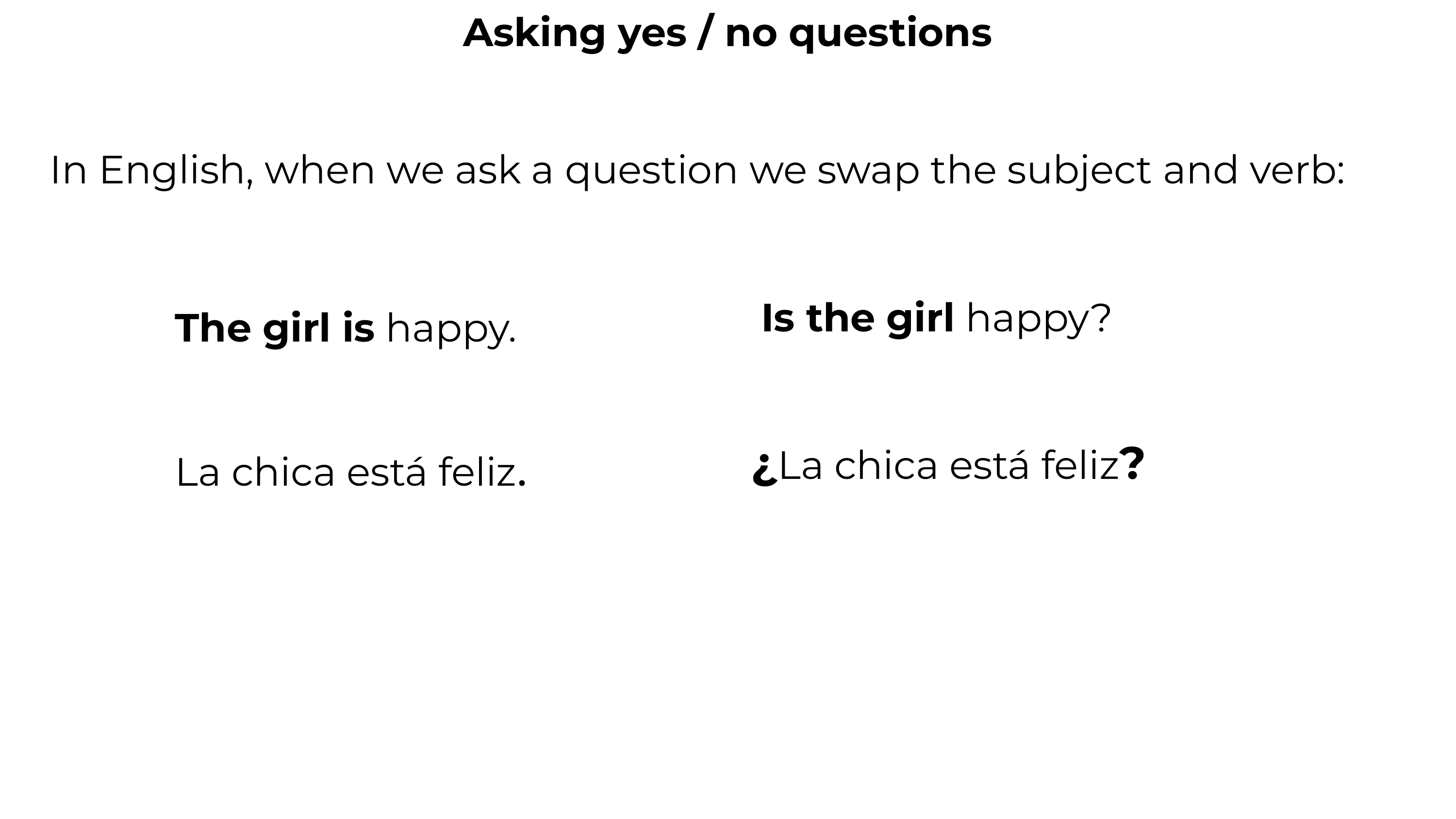

Asking yes / no questions
In English, when we ask a question we swap the subject and verb:
Is the girl happy?
The girl is happy.
La chica está feliz.
¿La chica está feliz?